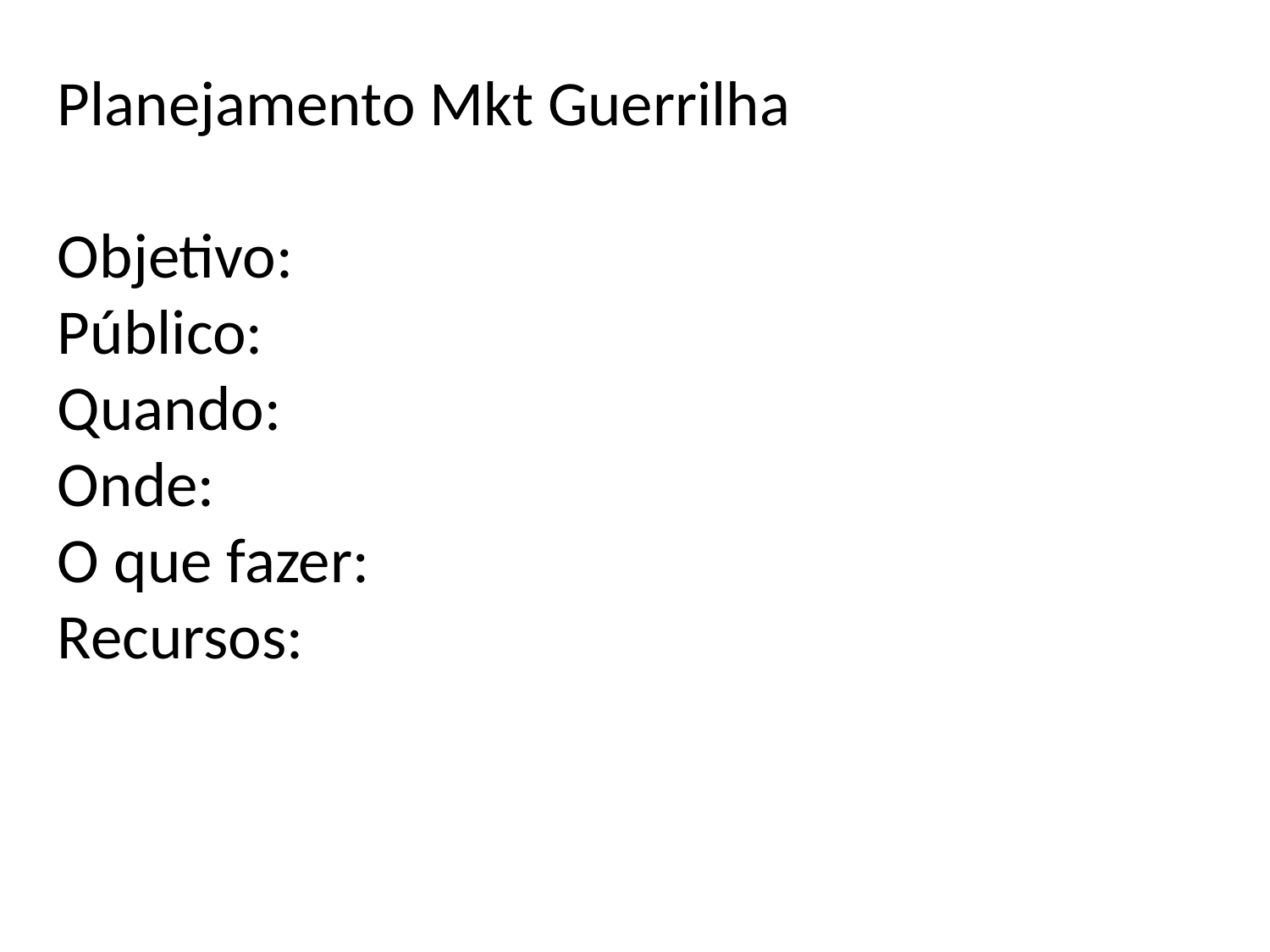

Planejamento Mkt Guerrilha

Objetivo:
Público:
Quando:
Onde:
O que fazer:
Recursos: